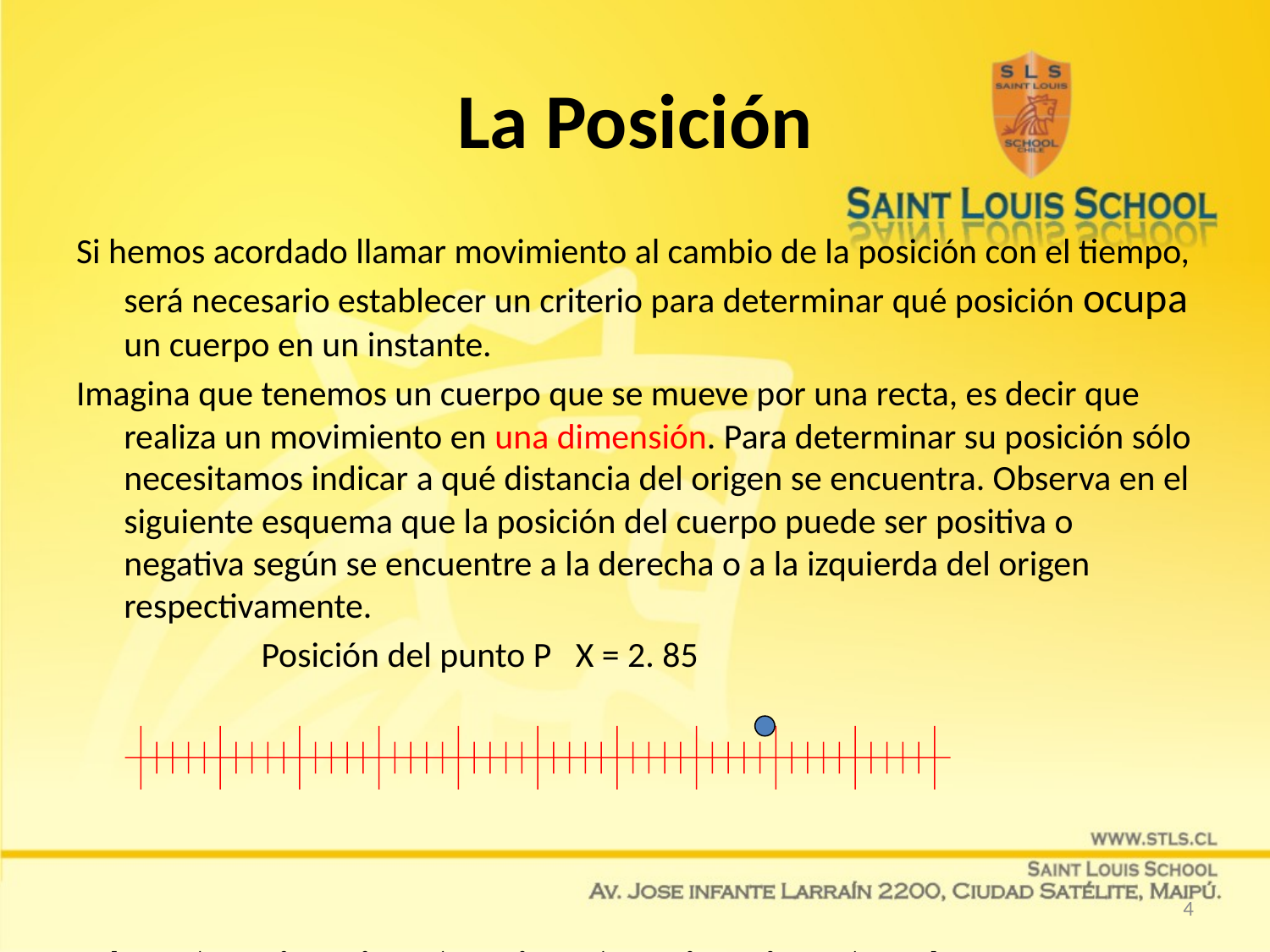

# La Posición
Si hemos acordado llamar movimiento al cambio de la posición con el tiempo, será necesario establecer un criterio para determinar qué posición ocupa un cuerpo en un instante.
Imagina que tenemos un cuerpo que se mueve por una recta, es decir que realiza un movimiento en una dimensión. Para determinar su posición sólo necesitamos indicar a qué distancia del origen se encuentra. Observa en el siguiente esquema que la posición del cuerpo puede ser positiva o negativa según se encuentre a la derecha o a la izquierda del origen respectivamente.
                       Posición del punto P   X = 2. 85

-        5                    -4                    -3                   -2                  -1                    0                    1                      2                    3                     4                    5

4